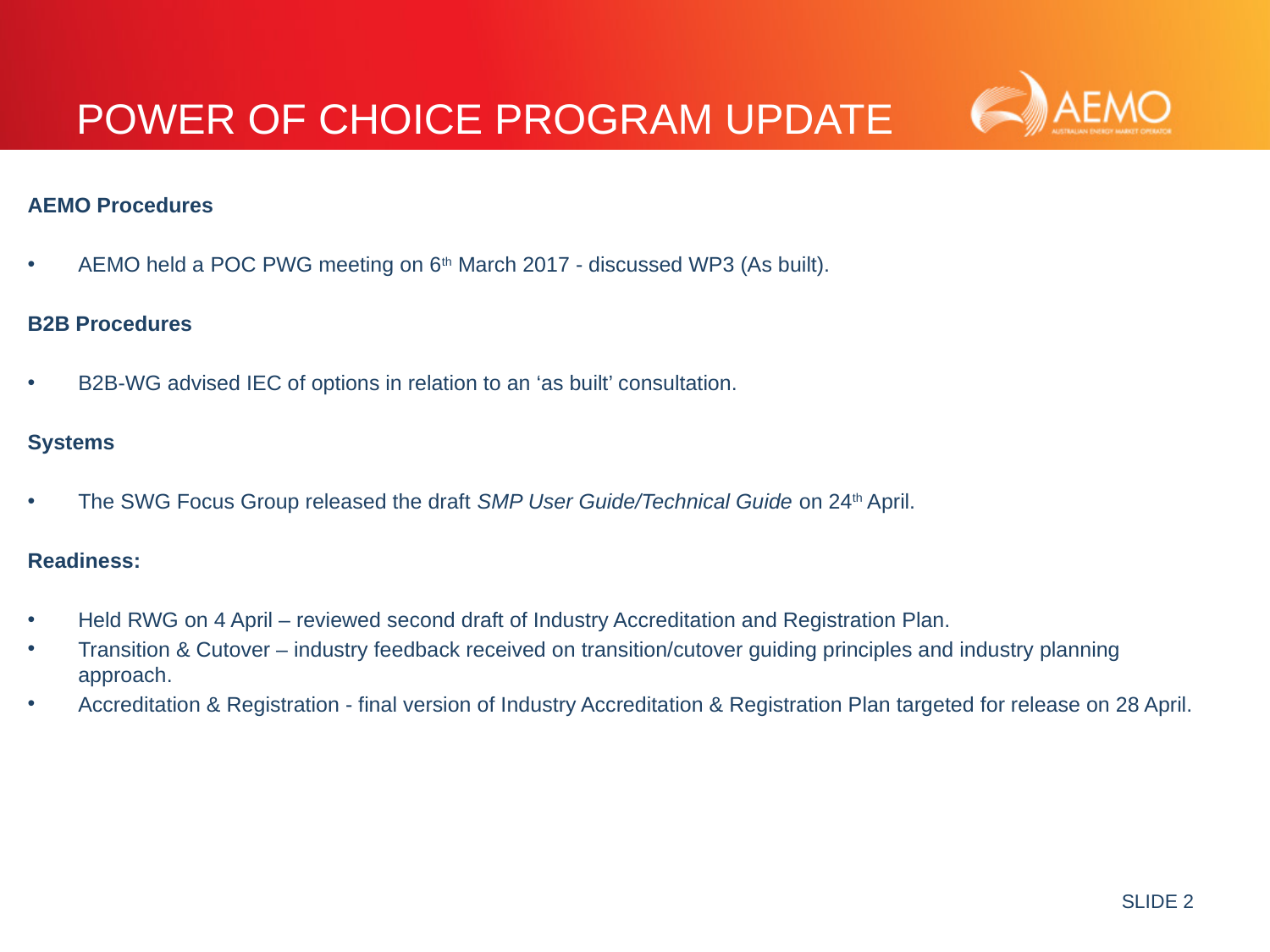

# Power of choice Program Update

AEMO Procedures

AEMO held a POC PWG meeting on 6th March 2017 - discussed WP3 (As built).

B2B Procedures

B2B-WG advised IEC of options in relation to an ‘as built’ consultation.

Systems

The SWG Focus Group released the draft SMP User Guide/Technical Guide on 24th April.

Readiness:

Held RWG on 4 April – reviewed second draft of Industry Accreditation and Registration Plan.
Transition & Cutover – industry feedback received on transition/cutover guiding principles and industry planning approach.
Accreditation & Registration - final version of Industry Accreditation & Registration Plan targeted for release on 28 April.